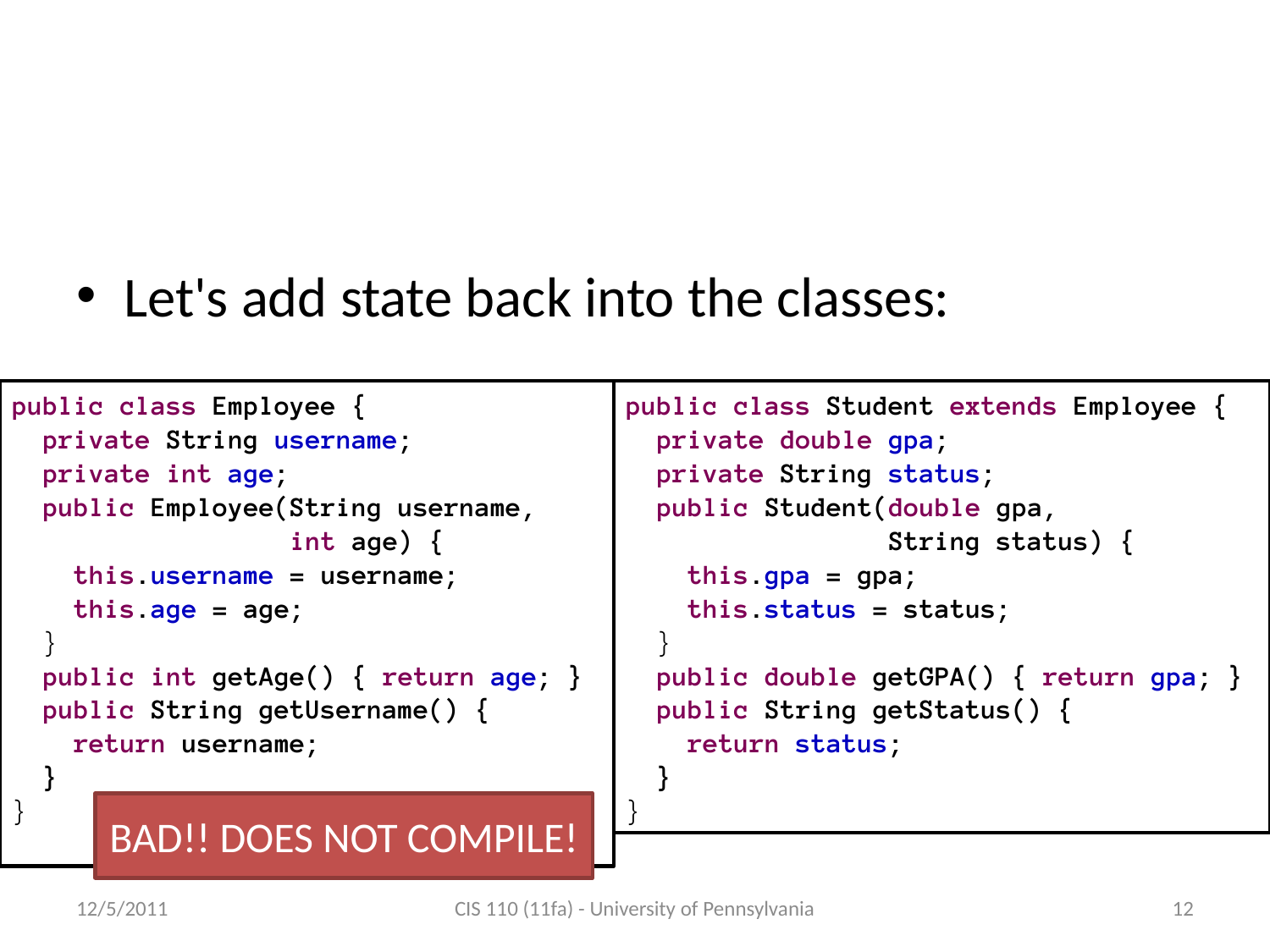

# Inheriting state as well as behavior
Let's add state back into the classes:
public class Employee {
  private String username;
  private int age;
  public Employee(String username,
                  int age) {
    this.username = username;
    this.age = age;
  }
  public int getAge() { return age; }
  public String getUsername() {
    return username;
  }
}

public class Student extends Employee {
  private double gpa;
  private String status;
  public Student(double gpa,
                 String status) {
    this.gpa = gpa;
    this.status = status;
  }
  public double getGPA() { return gpa; }
  public String getStatus() {
    return status;
  }
}
BAD!! DOES NOT COMPILE!
12/5/2011
CIS 110 (11fa) - University of Pennsylvania
12